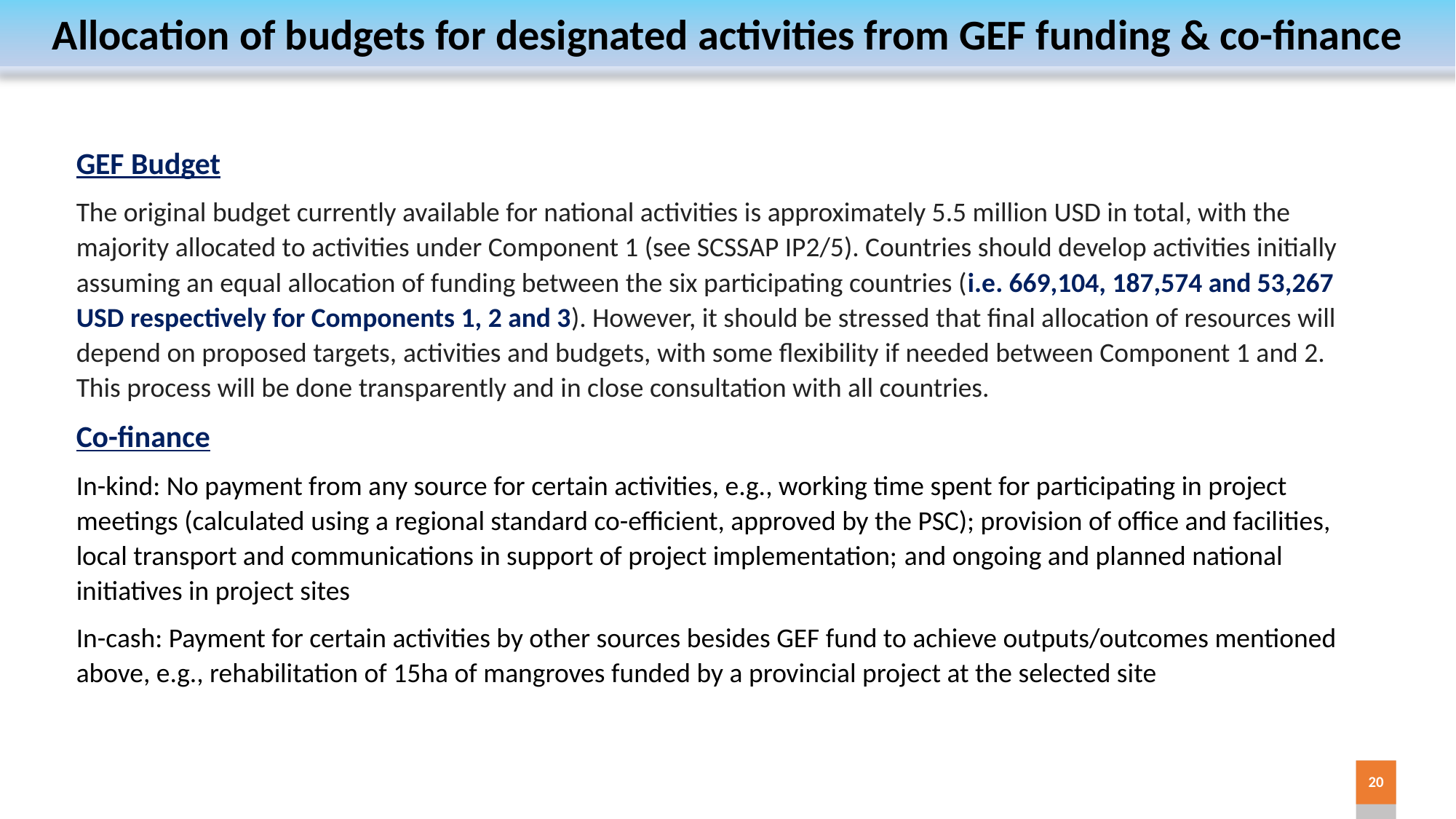

Allocation of budgets for designated activities from GEF funding & co-finance
GEF Budget
The original budget currently available for national activities is approximately 5.5 million USD in total, with the majority allocated to activities under Component 1 (see SCSSAP IP2/5). Countries should develop activities initially assuming an equal allocation of funding between the six participating countries (i.e. 669,104, 187,574 and 53,267 USD respectively for Components 1, 2 and 3). However, it should be stressed that final allocation of resources will depend on proposed targets, activities and budgets, with some flexibility if needed between Component 1 and 2. This process will be done transparently and in close consultation with all countries.
Co-finance
In-kind: No payment from any source for certain activities, e.g., working time spent for participating in project meetings (calculated using a regional standard co-efficient, approved by the PSC); provision of office and facilities, local transport and communications in support of project implementation; and ongoing and planned national initiatives in project sites
In-cash: Payment for certain activities by other sources besides GEF fund to achieve outputs/outcomes mentioned above, e.g., rehabilitation of 15ha of mangroves funded by a provincial project at the selected site

20